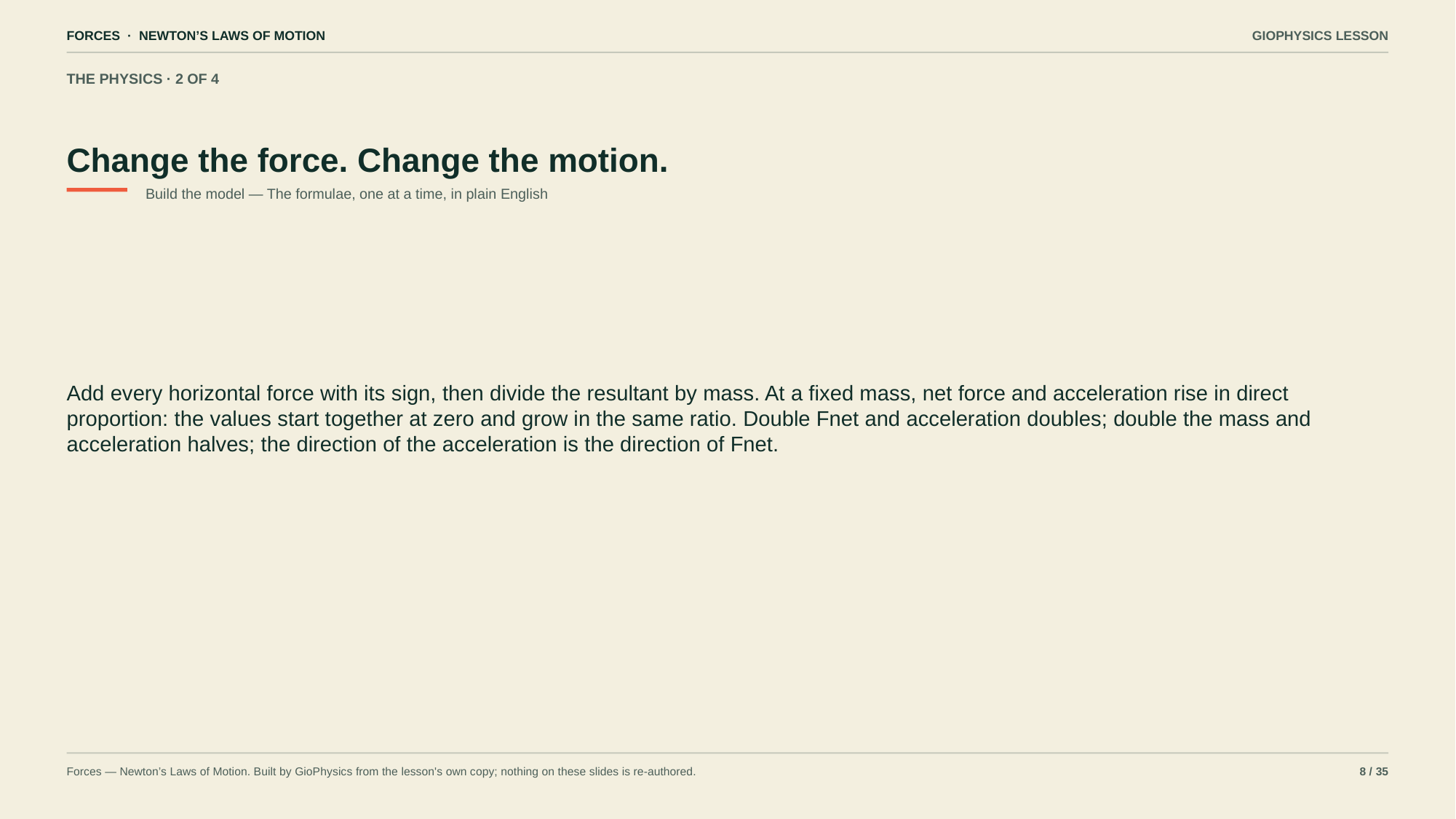

FORCES  ·  NEWTON’S LAWS OF MOTION
GIOPHYSICS LESSON

THE PHYSICS · 2 OF 4
Change the force. Change the motion.
Build the model — The formulae, one at a time, in plain English

Add every horizontal force with its sign, then divide the resultant by mass. At a fixed mass, net force and acceleration rise in direct proportion: the values start together at zero and grow in the same ratio. Double Fnet and acceleration doubles; double the mass and acceleration halves; the direction of the acceleration is the direction of Fnet.

Forces — Newton’s Laws of Motion. Built by GioPhysics from the lesson's own copy; nothing on these slides is re-authored.
8 / 35